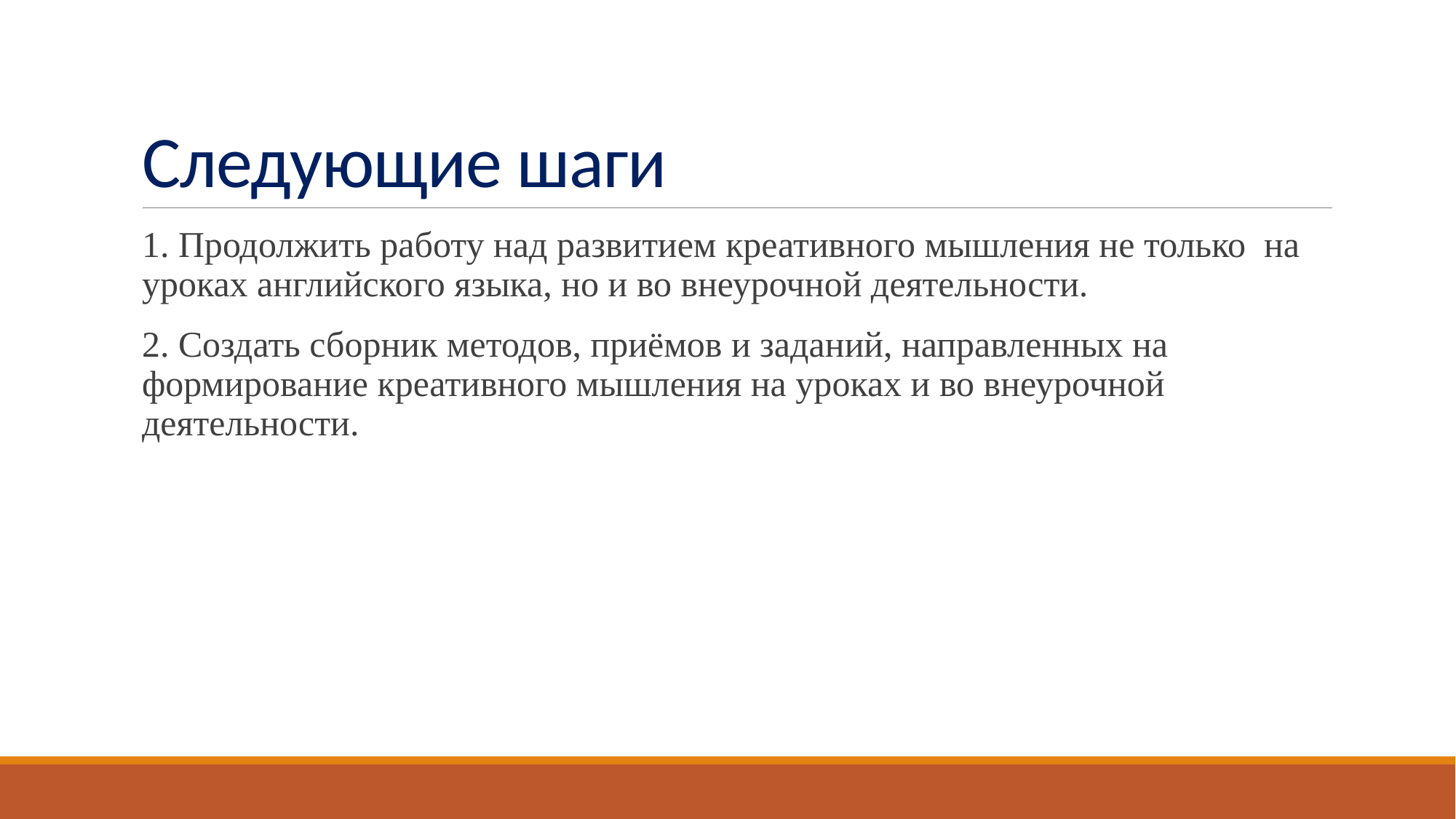

# Следующие шаги
1. Продолжить работу над развитием креативного мышления не только  на уроках английского языка, но и во внеурочной деятельности.
2. Создать сборник методов, приёмов и заданий, направленных на формирование креативного мышления на уроках и во внеурочной деятельности.